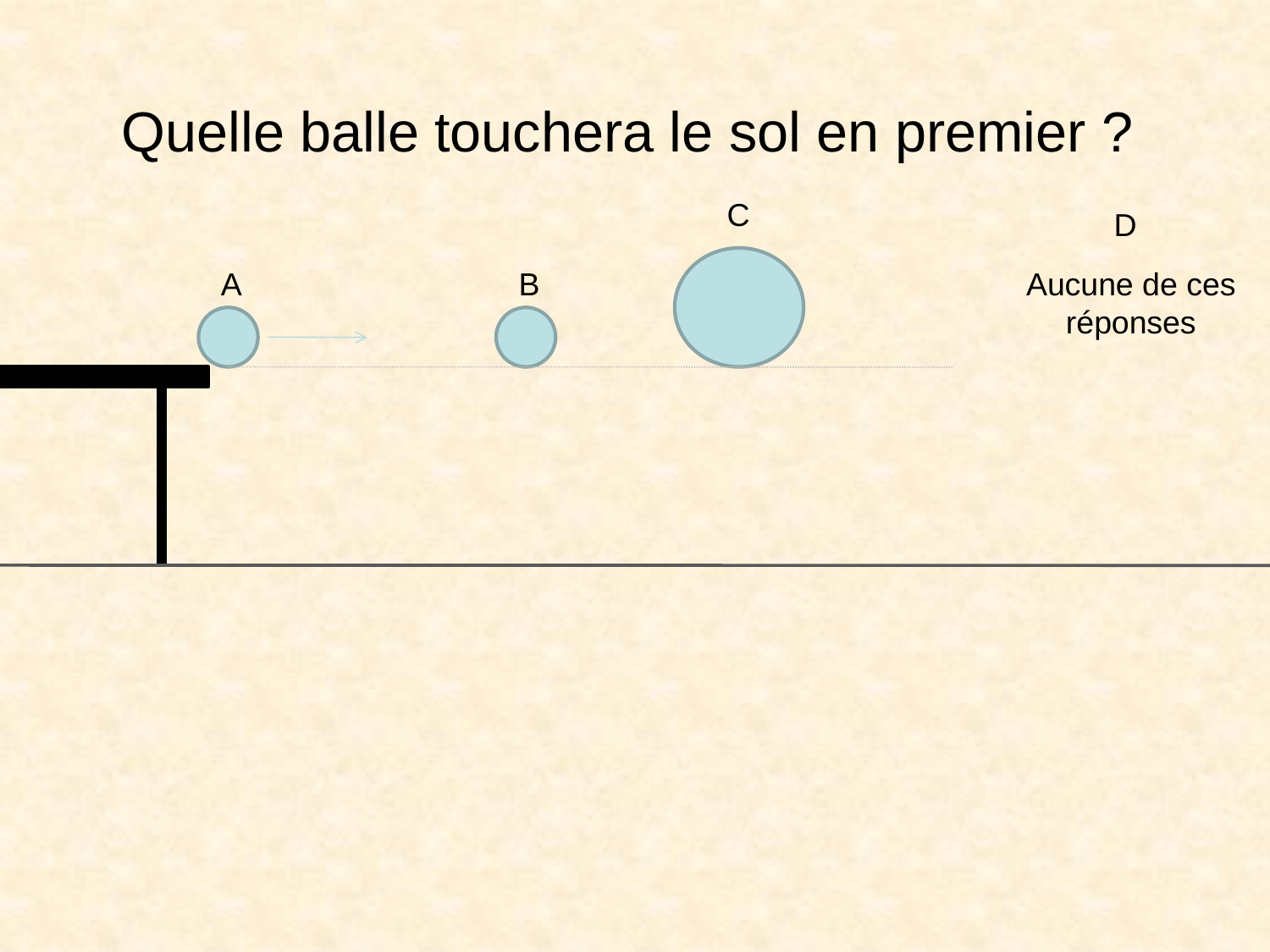

Quelle balle touchera le sol en premier ?
C
D

A
B
Aucune de ces réponses